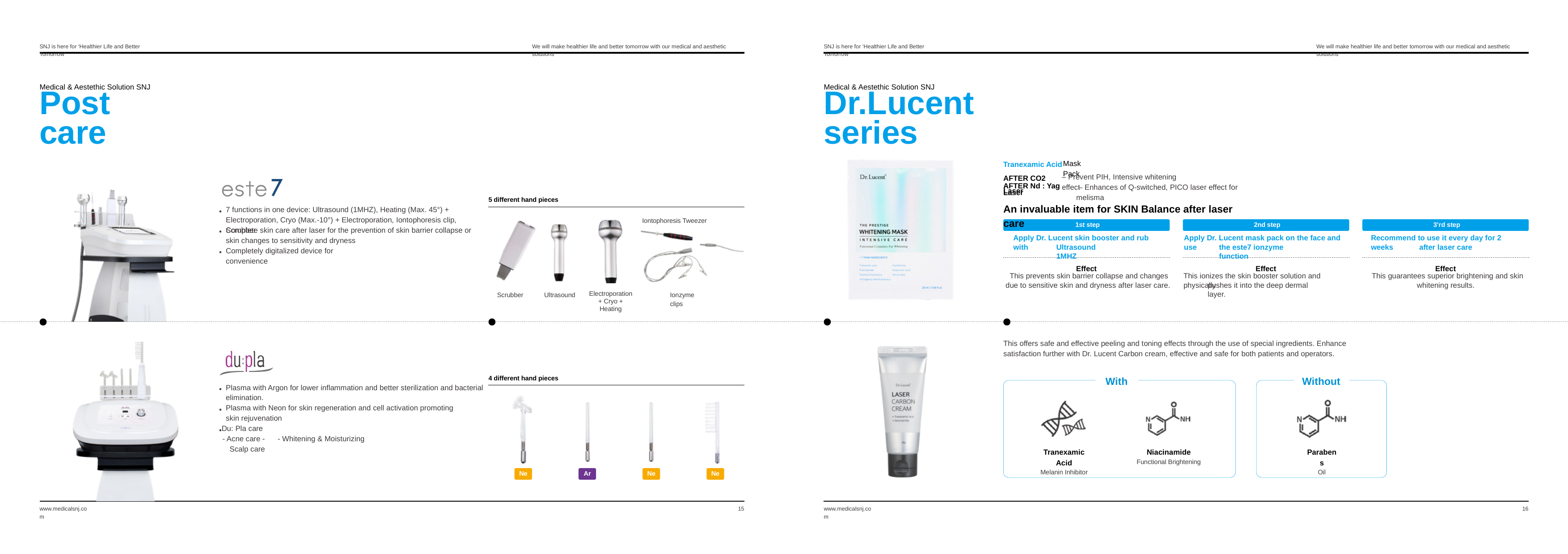

SNJ is here for ‘Healthier Life and Better Tomorrow’
We will make healthier life and better tomorrow with our medical and aesthetic solutions
SNJ is here for ‘Healthier Life and Better Tomorrow’
We will make healthier life and better tomorrow with our medical and aesthetic solutions

Medical & Aestethic Solution SNJ
Post care
Medical & Aestethic Solution SNJ
Dr.Lucent series
Tranexamic Acid

Mask Pack

AFTER CO2 Laser
– Prevent PIH, Intensive whitening effect

 – Enhances of Q-switched, PICO laser effect for melisma
AFTER Nd : Yag Laser
5 different hand pieces
•
An invaluable item for SKIN Balance after laser care
7 functions in one device: Ultrasound (1MHZ), Heating (Max. 45°) + Electroporation, Cryo (Max.-10°) + Electroporation, Iontophoresis clip, Scrubber

Iontophoresis Tweezer
•

1st step
2nd step
3’rd step

Complete skin care after laser for the prevention of skin barrier collapse or skin changes to sensitivity and dryness
Apply Dr. Lucent skin booster and rub with
Apply Dr. Lucent mask pack on the face and use
Recommend to use it every day for 2 weeks
•
Ultrasound 1MHZ
the este7 ionzyme function
after laser care
Completely digitalized device for convenience
Effect
Effect
Effect

This prevents skin barrier collapse and changes due to sensitive skin and dryness after laser care.
This ionizes the skin booster solution and physically
This guarantees superior brightening and skin
pushes it into the deep dermal layer.
whitening results.
Scrubber
Ultrasound
Ionzyme clips
Electroporation + Cryo + Heating

This offers safe and effective peeling and toning effects through the use of special ingredients. Enhance satisfaction further with Dr. Lucent Carbon cream, effective and safe for both patients and operators.

With
Without
4 different hand pieces

•

Plasma with Argon for lower inflammation and better sterilization and bacterial elimination.

•

Plasma with Neon for skin regeneration and cell activation promoting skin rejuvenation

•
Du: Pla care  - Acne care - Scalp care
- Whitening & Moisturizing
Tranexamic Acid
Melanin Inhibitor
Niacinamide
Functional Brightening
Parabens
Oil

Ne
Ar
Ne
Ne

www.medicalsnj.com
15
www.medicalsnj.com
16